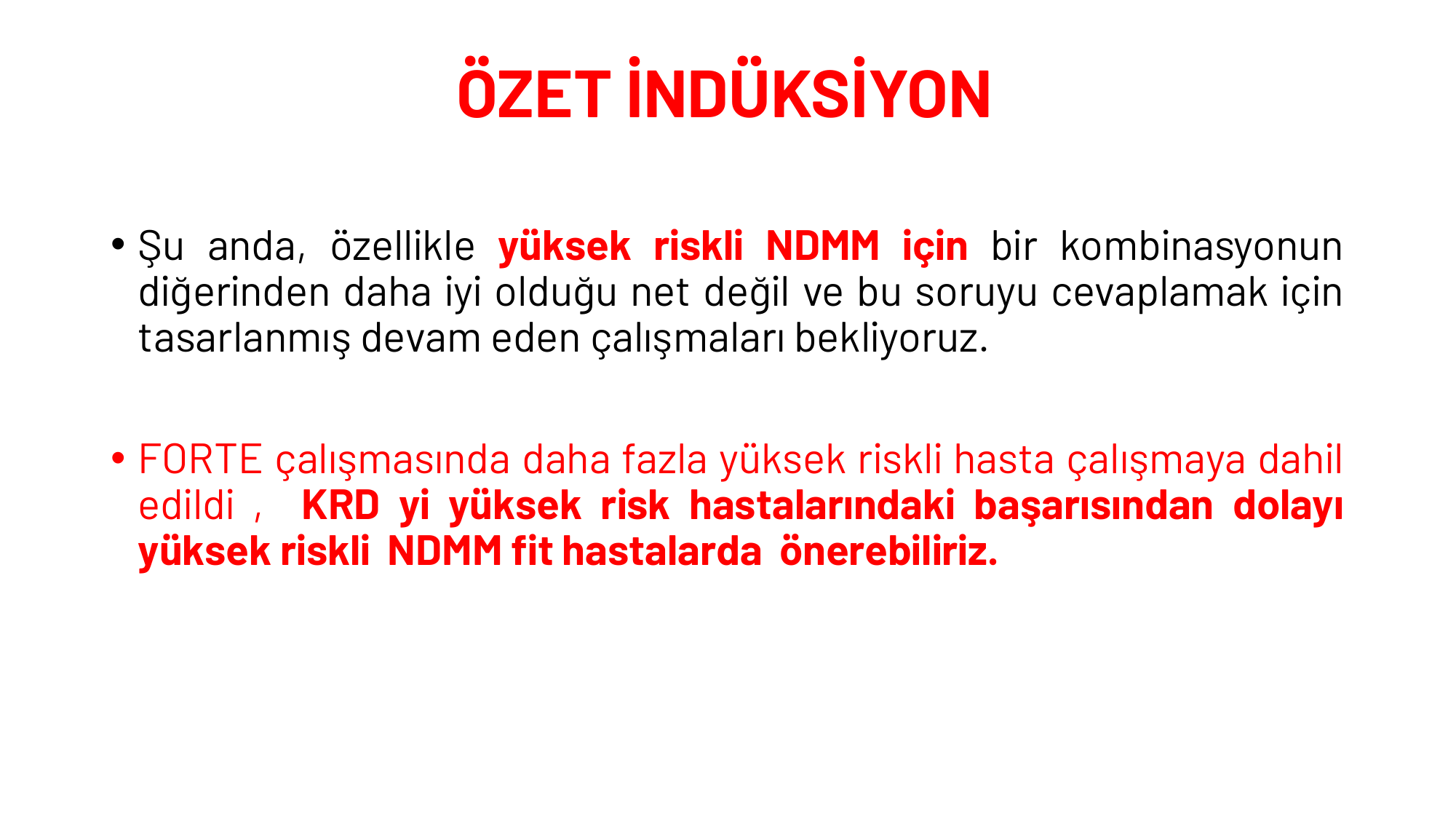

# ÖZET İNDÜKSİYON
Şu anda, özellikle yüksek riskli NDMM için bir kombinasyonun diğerinden daha iyi olduğu net değil ve bu soruyu cevaplamak için tasarlanmış devam eden çalışmaları bekliyoruz.

FORTE çalışmasında daha fazla yüksek riskli hasta çalışmaya dahil edildi ,  KRD yi yüksek risk hastalarındaki başarısından dolayı yüksek riskli  NDMM fit hastalarda  önerebiliriz.